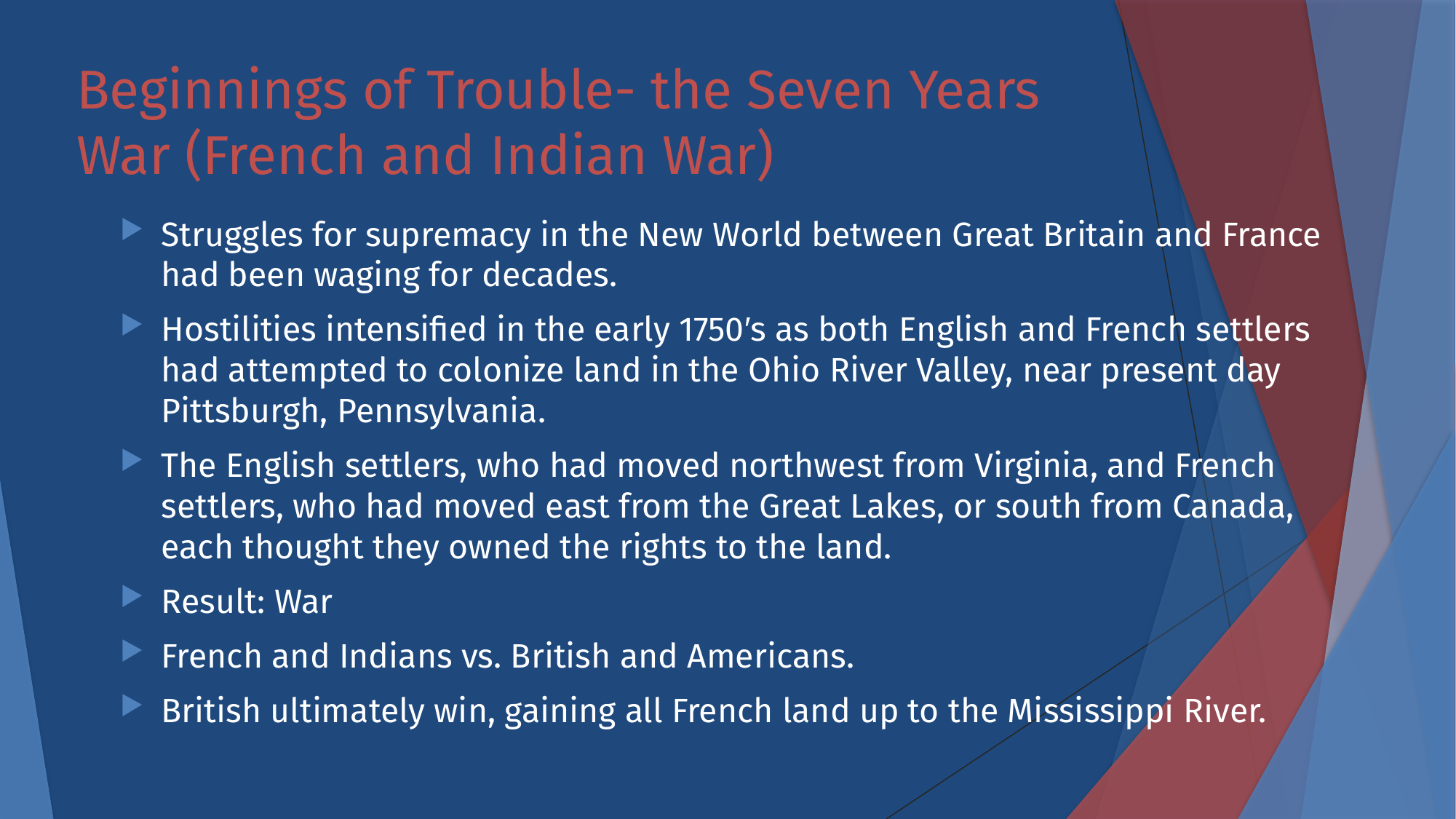

# Beginnings of Trouble- the Seven Years War (French and Indian War)
Struggles for supremacy in the New World between Great Britain and France had been waging for decades.
Hostilities intensified in the early 1750′s as both English and French settlers had attempted to colonize land in the Ohio River Valley, near present day Pittsburgh, Pennsylvania.
The English settlers, who had moved northwest from Virginia, and French settlers, who had moved east from the Great Lakes, or south from Canada, each thought they owned the rights to the land.
Result: War
French and Indians vs. British and Americans.
British ultimately win, gaining all French land up to the Mississippi River.